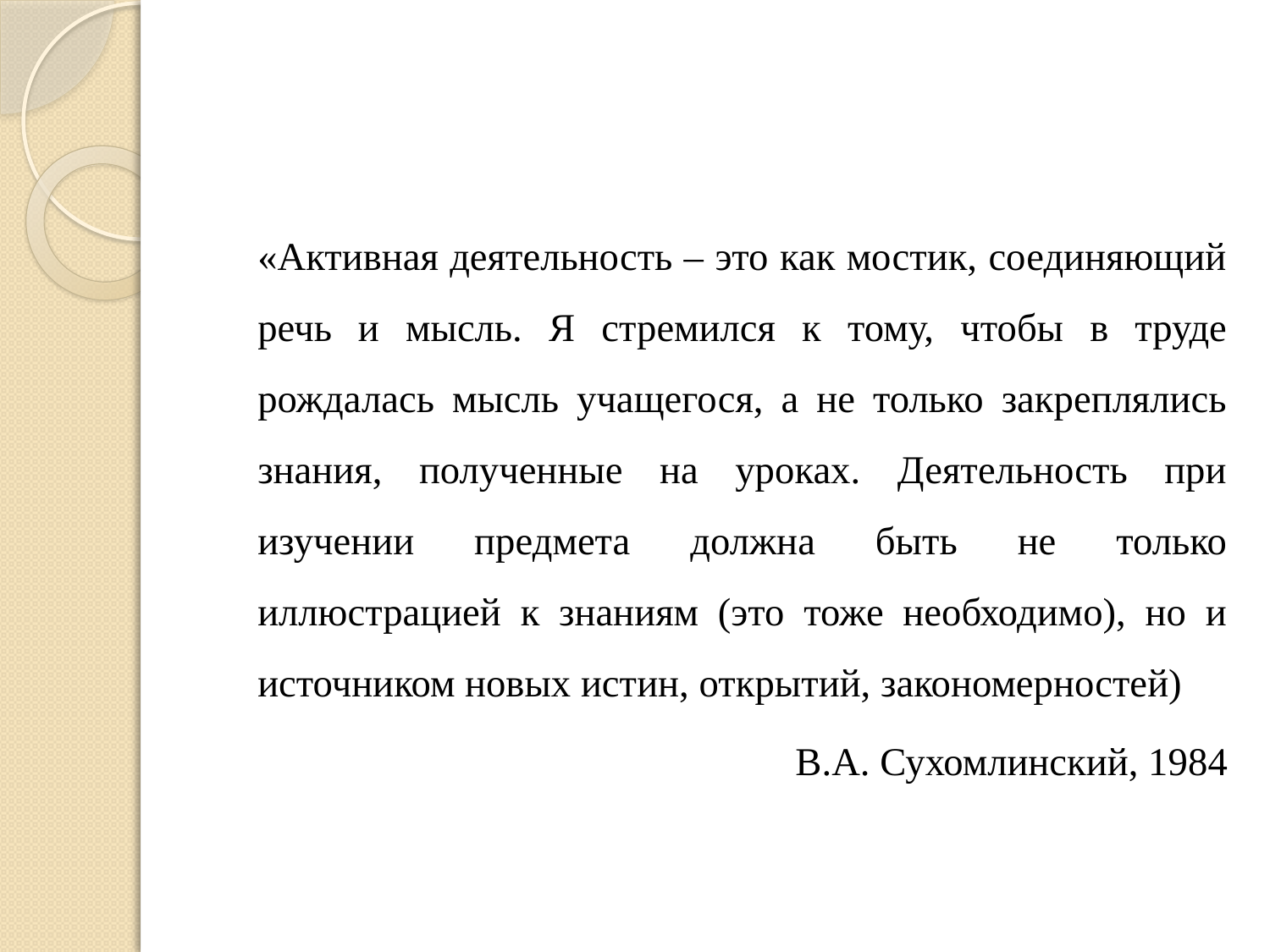

#
«Активная деятельность – это как мостик, соединяющий речь и мысль. Я стремился к тому, чтобы в труде рождалась мысль учащегося, а не только закреплялись знания, полученные на уроках. Деятельность при изучении предмета должна быть не только иллюстрацией к знаниям (это тоже необходимо), но и источником новых истин, открытий, закономерностей)
В.А. Сухомлинский, 1984